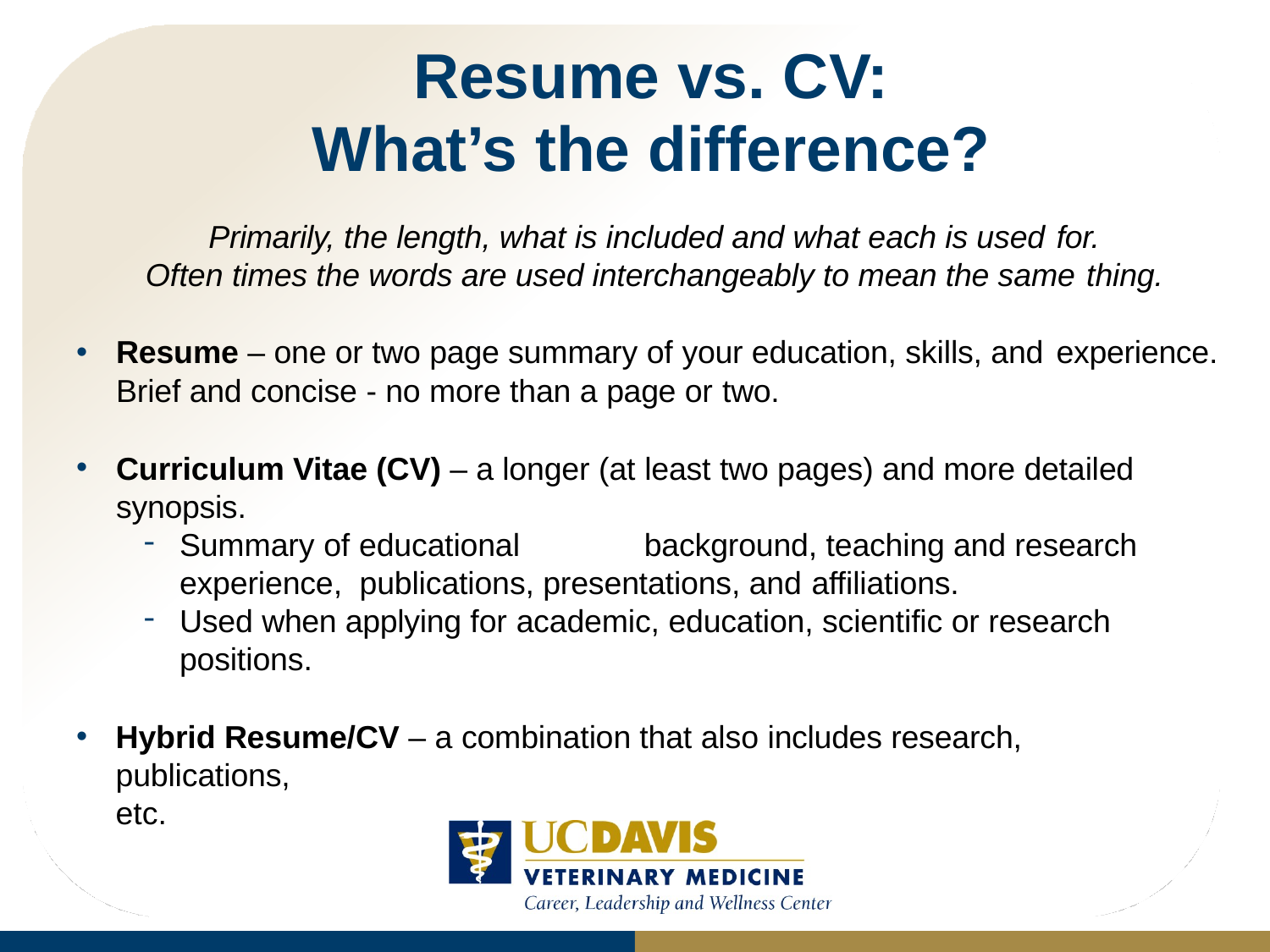

# Resume vs. CV:
What’s the difference?
Primarily, the length, what is included and what each is used for.
Often times the words are used interchangeably to mean the same thing.

Resume – one or two page summary of your education, skills, and experience.
Brief and concise - no more than a page or two.

Curriculum Vitae (CV) – a longer (at least two pages) and more detailed  synopsis.
Summary of educational	background, teaching and research experience,  publications, presentations, and affiliations.
Used when applying for academic, education, scientific or research  positions.

Hybrid Resume/CV – a combination that also includes research, publications,
etc.